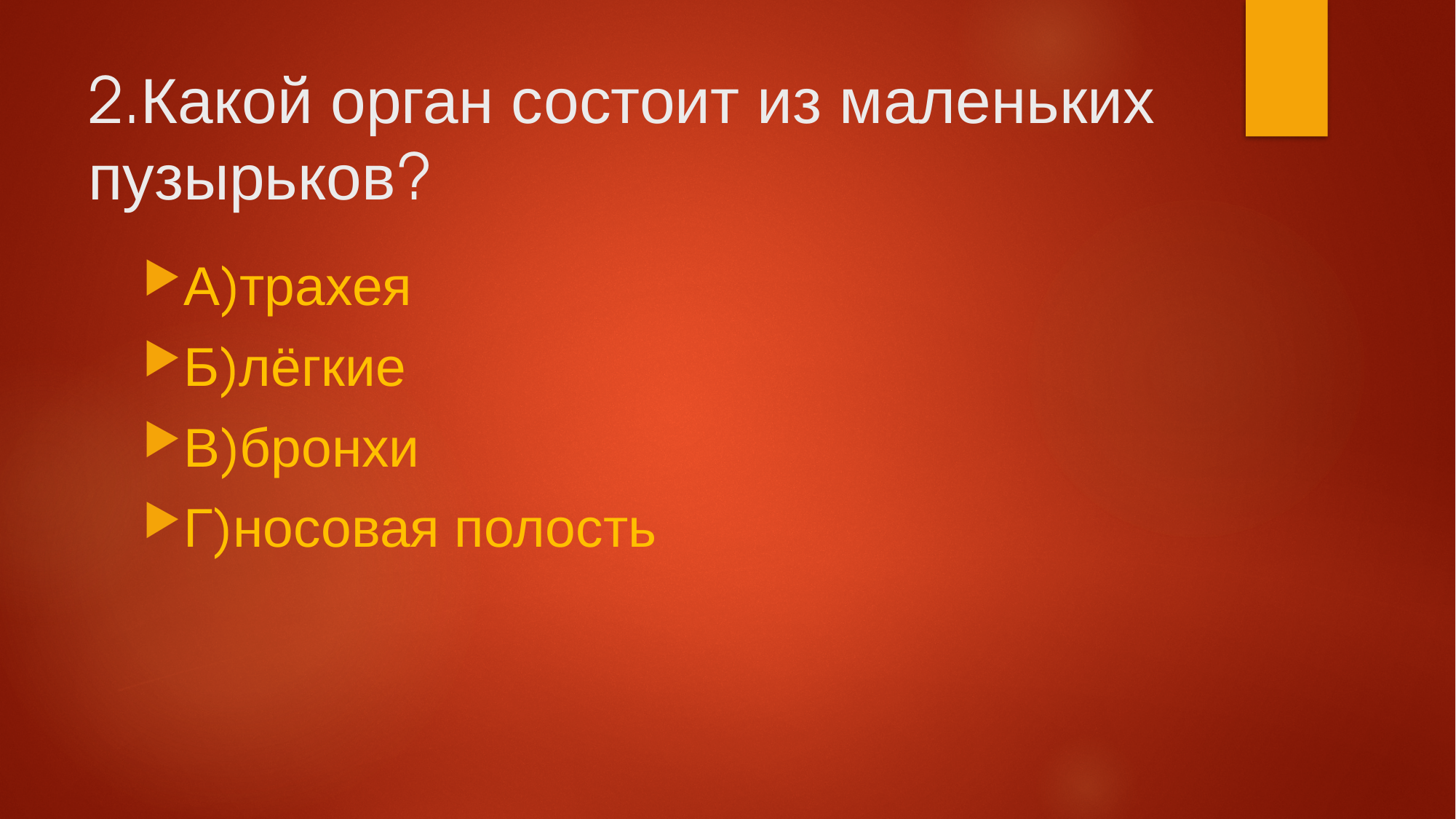

# 2.Какой орган состоит из маленьких пузырьков?
А)трахея
Б)лёгкие
В)бронхи
Г)носовая полость